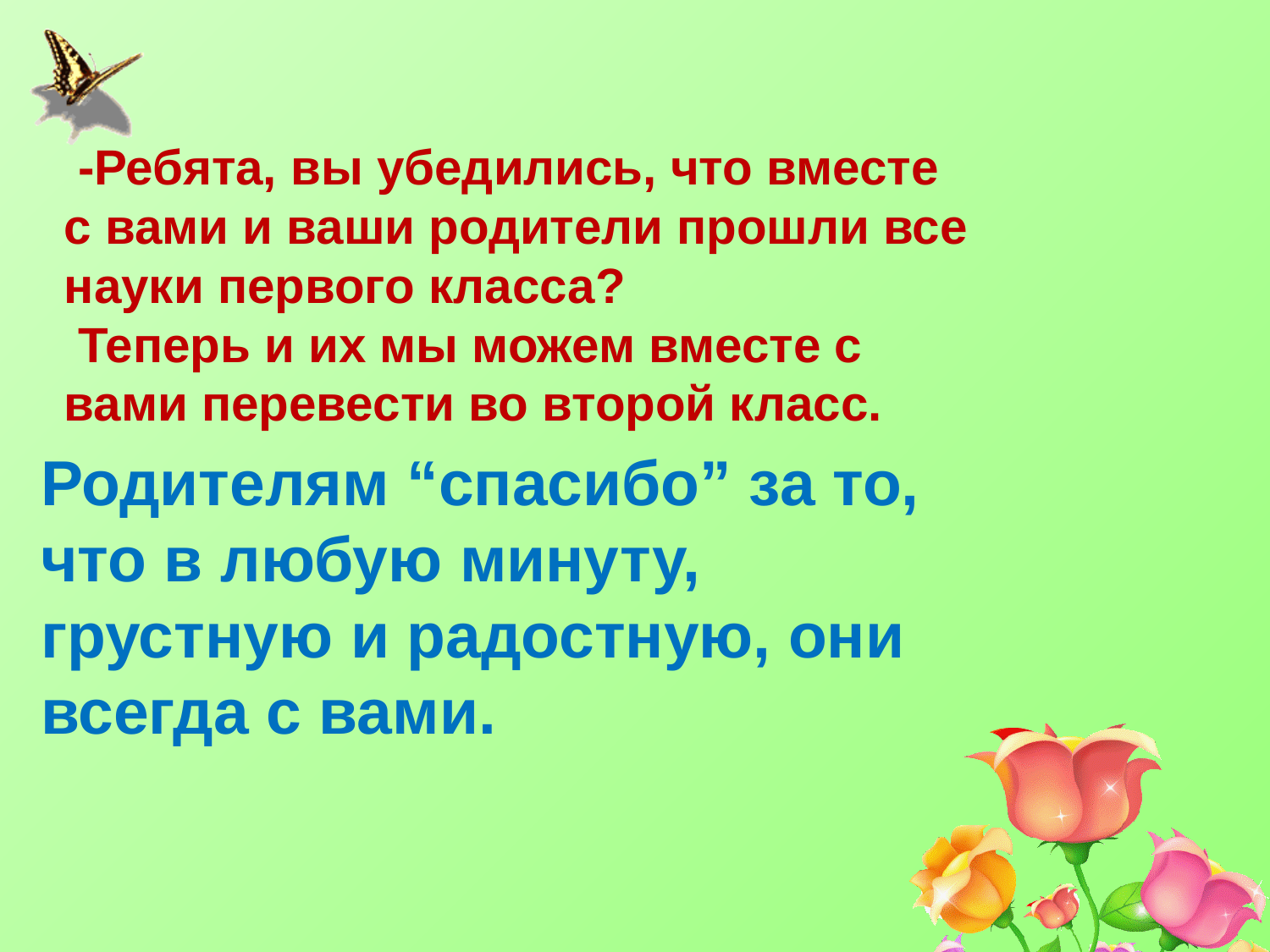

-Ребята, вы убедились, что вместе с вами и ваши родители прошли все науки первого класса?
 Теперь и их мы можем вместе с вами перевести во второй класс.
Родителям “спасибо” за то, что в любую минуту, грустную и радостную, они всегда с вами.